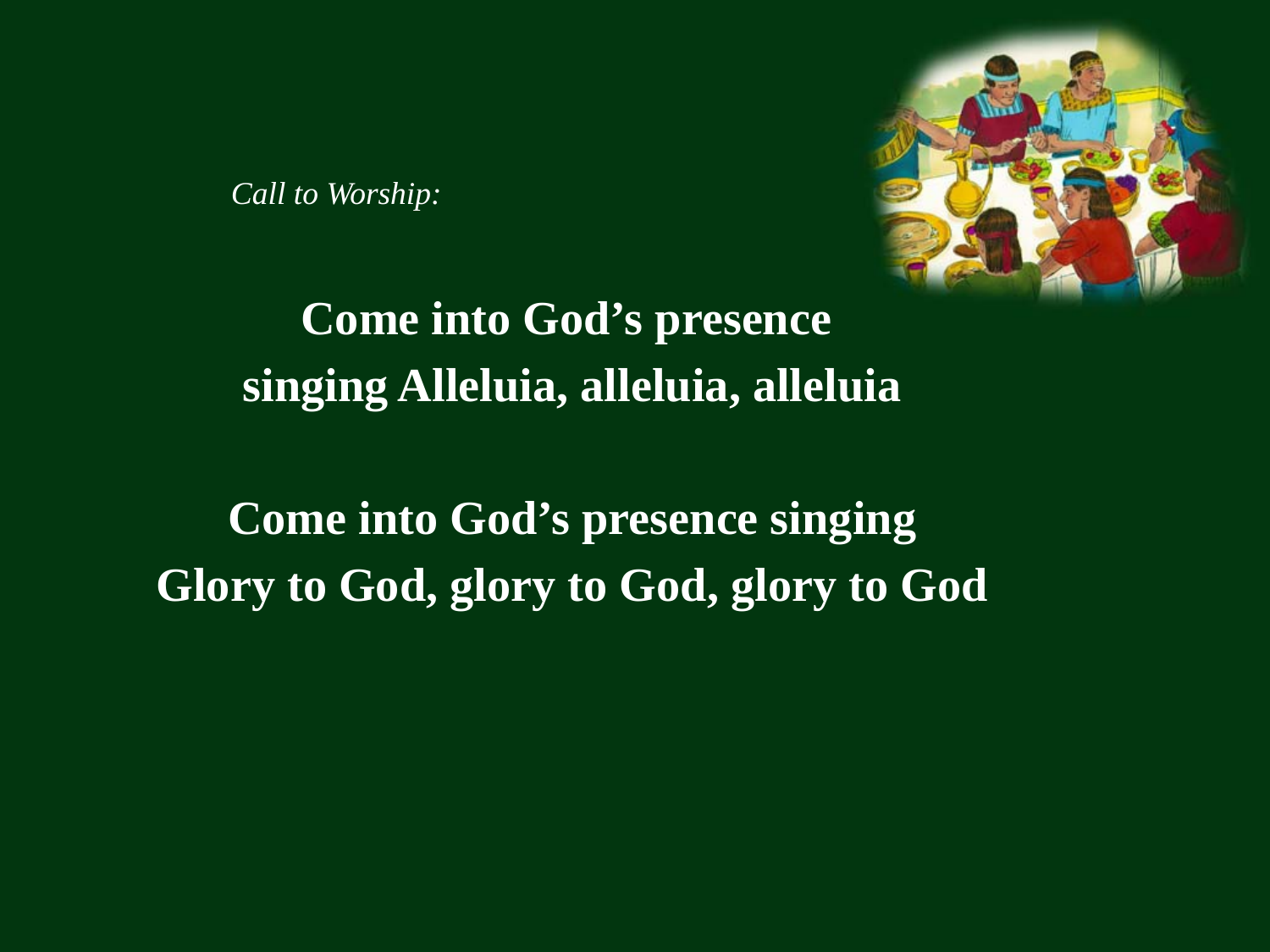

Call to Worship:

Come into God’s presence
singing Alleluia, alleluia, alleluia

Come into God’s presence singing
Glory to God, glory to God, glory to God